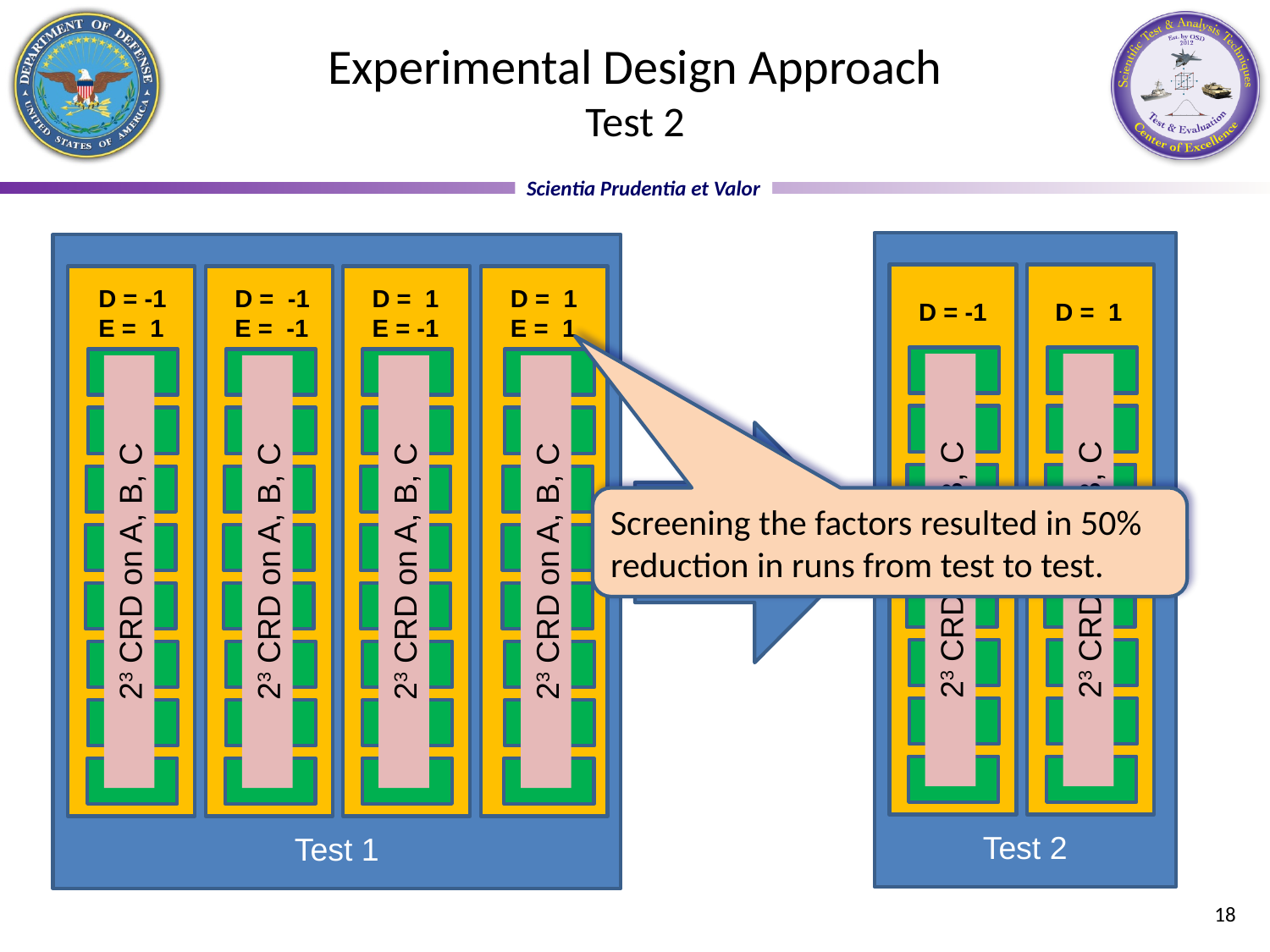

# Experimental Design Approach Test 2

D = -1
D =  1

23 CRD on A, B, C

23 CRD on A, B, C

Test 2

D = -1
E =  1
D =  -1
E =  -1
D =  1
E = -1
D =  1
E =  1

23 CRD on A, B, C

23 CRD on A, B, C

23 CRD on A, B, C

23 CRD on A, B, C

Test 1
 Improvements
Screening the factors resulted in 50% reduction in runs from test to test.
18